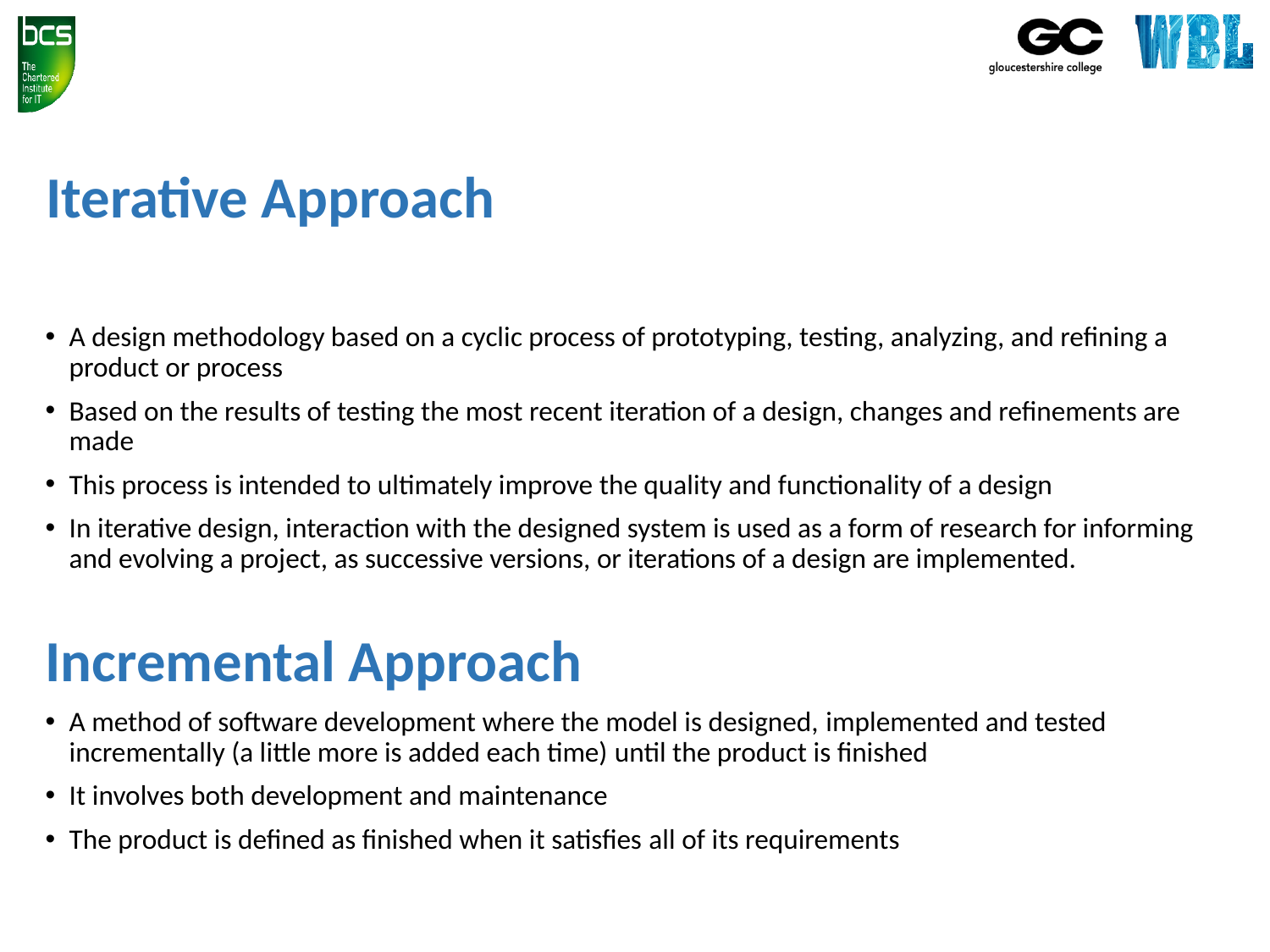

# Iterative Approach
A design methodology based on a cyclic process of prototyping, testing, analyzing, and refining a product or process
Based on the results of testing the most recent iteration of a design, changes and refinements are made
This process is intended to ultimately improve the quality and functionality of a design
In iterative design, interaction with the designed system is used as a form of research for informing and evolving a project, as successive versions, or iterations of a design are implemented.

Incremental Approach
A method of software development where the model is designed, implemented and tested incrementally (a little more is added each time) until the product is finished
It involves both development and maintenance
The product is defined as finished when it satisfies all of its requirements